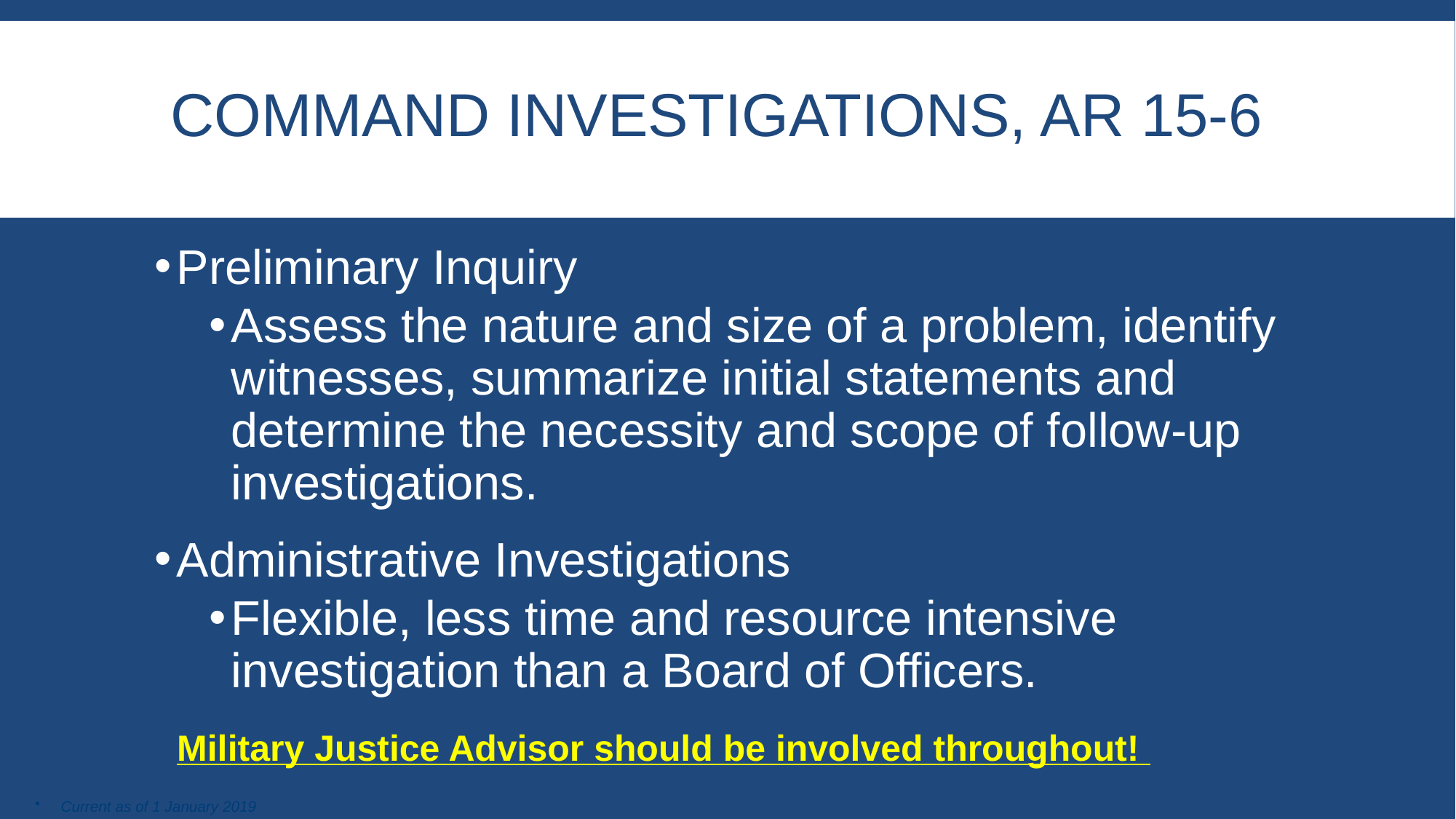

# Command investigations, AR 15-6
Preliminary Inquiry
Assess the nature and size of a problem, identify witnesses, summarize initial statements and determine the necessity and scope of follow-up investigations.
Administrative Investigations
Flexible, less time and resource intensive investigation than a Board of Officers.
Military Justice Advisor should be involved throughout!